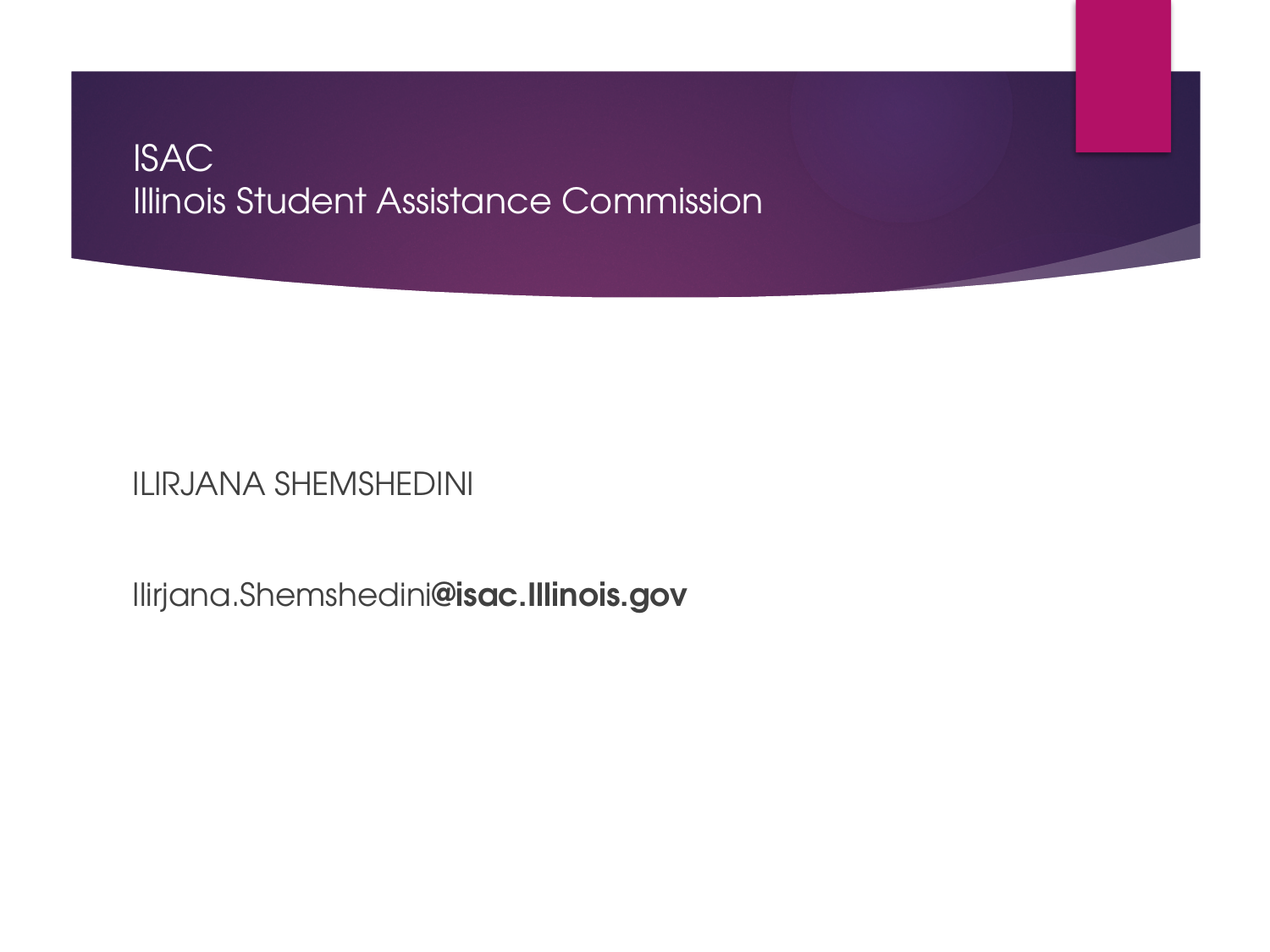

# ISAC Illinois Student Assistance Commission

IIIIIIILLLL
ILIRJANA SHEMSHEDINI

Ilirjana.Shemshedini@isac.Illinois.gov